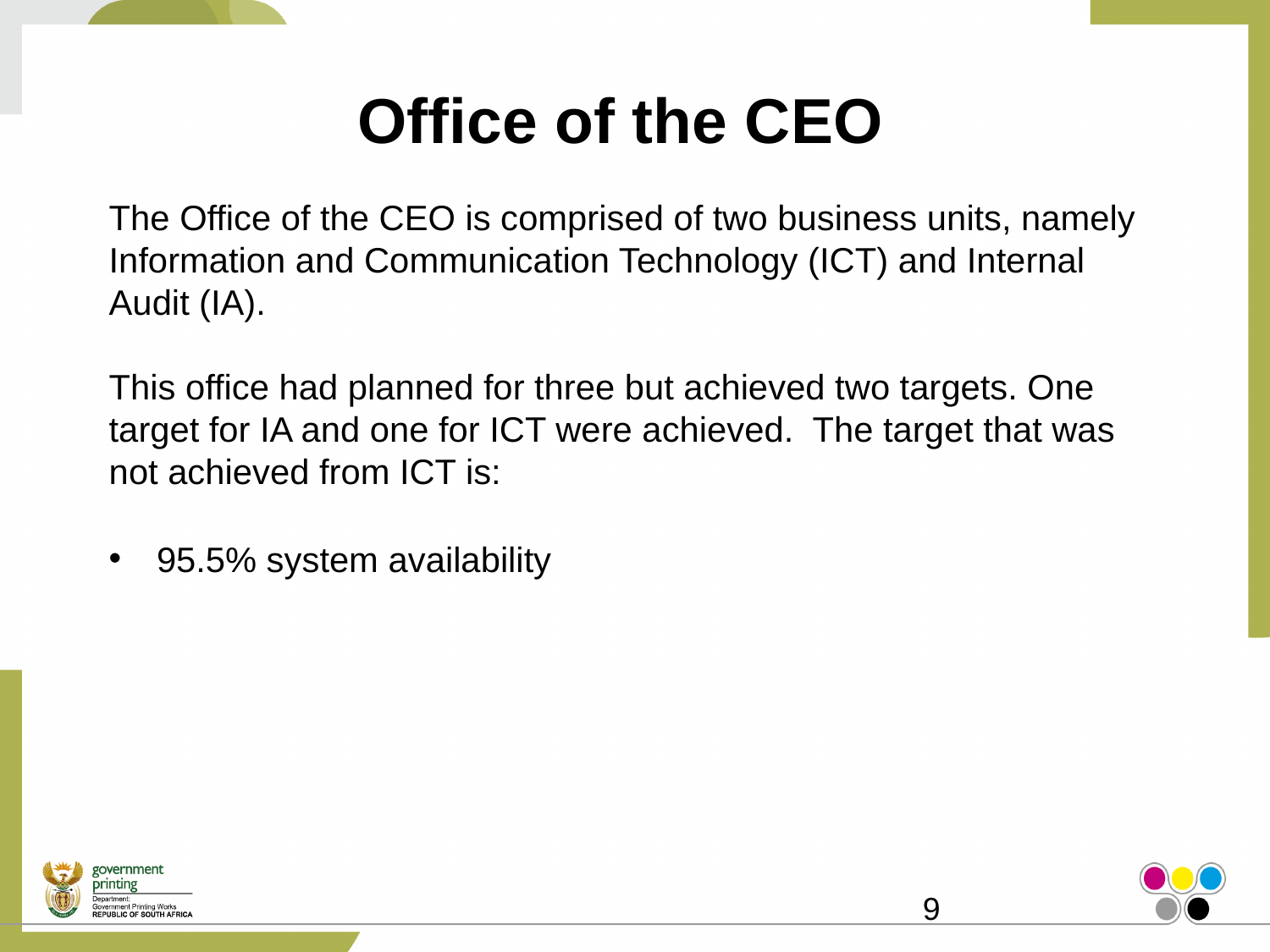

# Office of the CEO
The Office of the CEO is comprised of two business units, namely Information and Communication Technology (ICT) and Internal Audit (IA).

This office had planned for three but achieved two targets. One target for IA and one for ICT were achieved.  The target that was not achieved from ICT is:

95.5% system availability
9